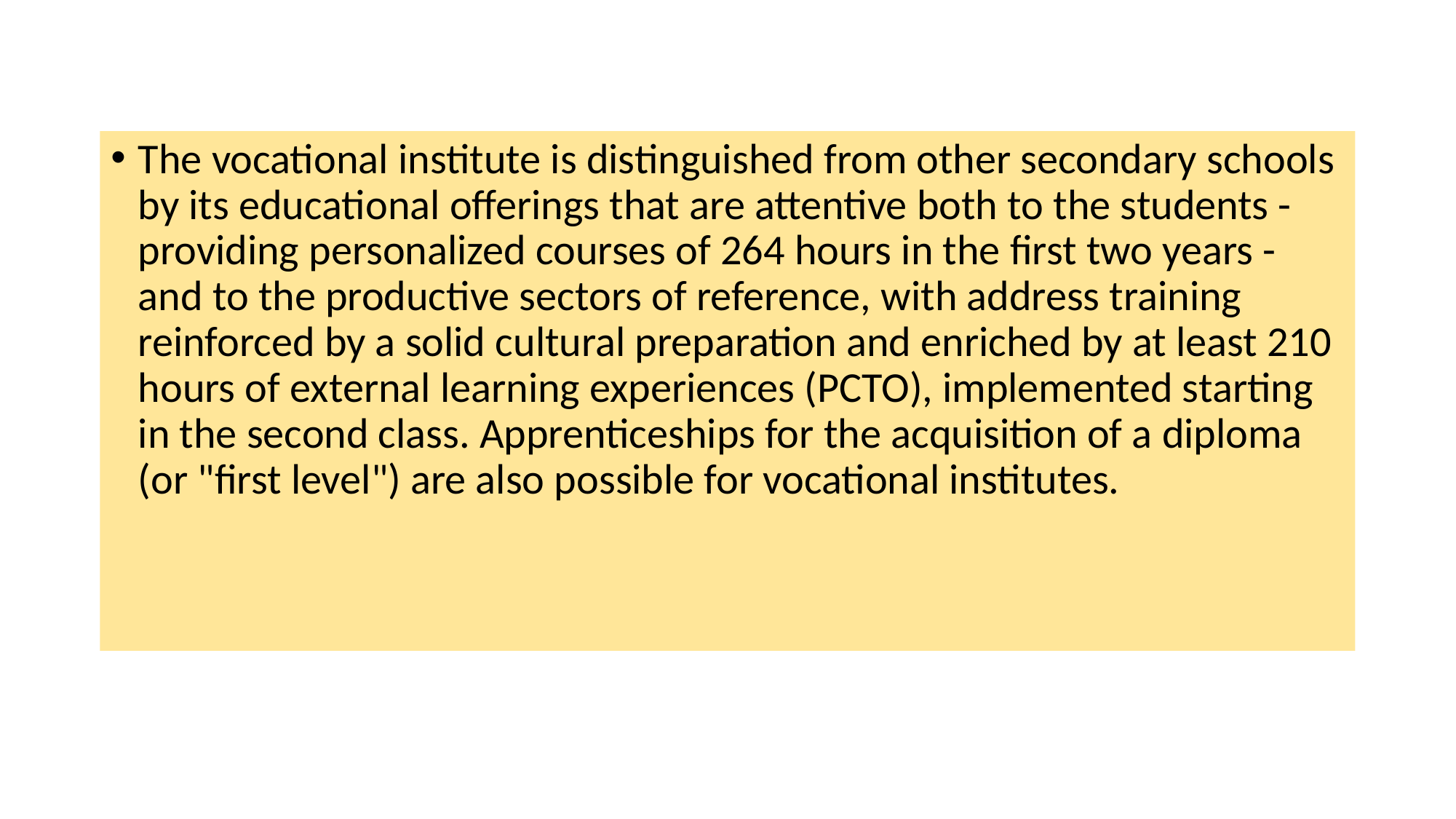

The vocational institute is distinguished from other secondary schools by its educational offerings that are attentive both to the students - providing personalized courses of 264 hours in the first two years - and to the productive sectors of reference, with address training reinforced by a solid cultural preparation and enriched by at least 210 hours of external learning experiences (PCTO), implemented starting in the second class. Apprenticeships for the acquisition of a diploma (or "first level") are also possible for vocational institutes.